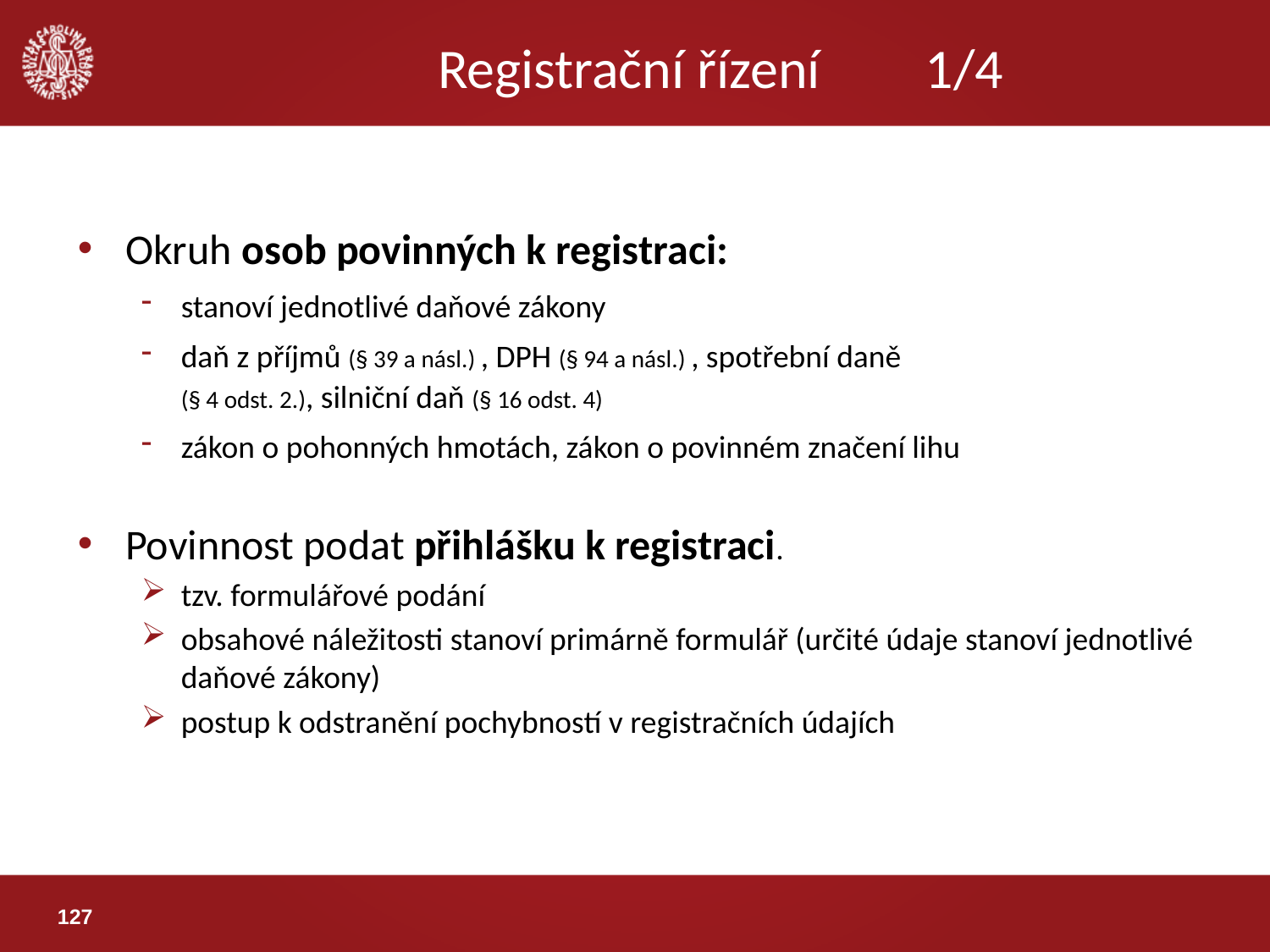

# Registrační řízení 	1/4

Okruh osob povinných k registraci:
stanoví jednotlivé daňové zákony
daň z příjmů (§ 39 a násl.) , DPH (§ 94 a násl.) , spotřební daně
(§ 4 odst. 2.), silniční daň (§ 16 odst. 4)
zákon o pohonných hmotách, zákon o povinném značení lihu

Povinnost podat přihlášku k registraci.
tzv. formulářové podání
obsahové náležitosti stanoví primárně formulář (určité údaje stanoví jednotlivé daňové zákony)
postup k odstranění pochybností v registračních údajích

127